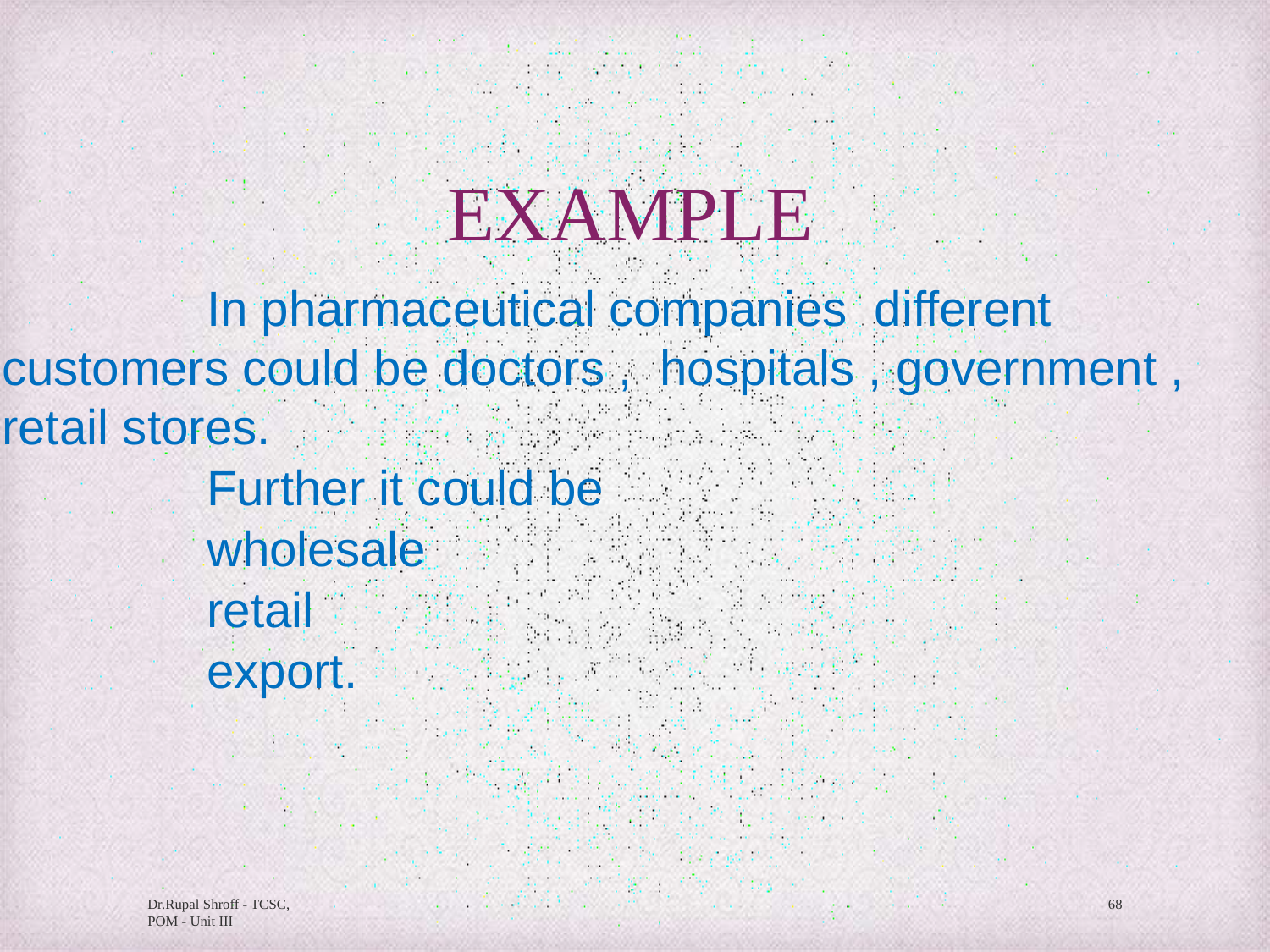

# EXAMPLE
In pharmaceutical companies  different customers could be doctors ,  hospitals , government , retail stores.
Further it could be
wholesale
retail
export.
Dr.Rupal Shroff - TCSC, POM - Unit III
68